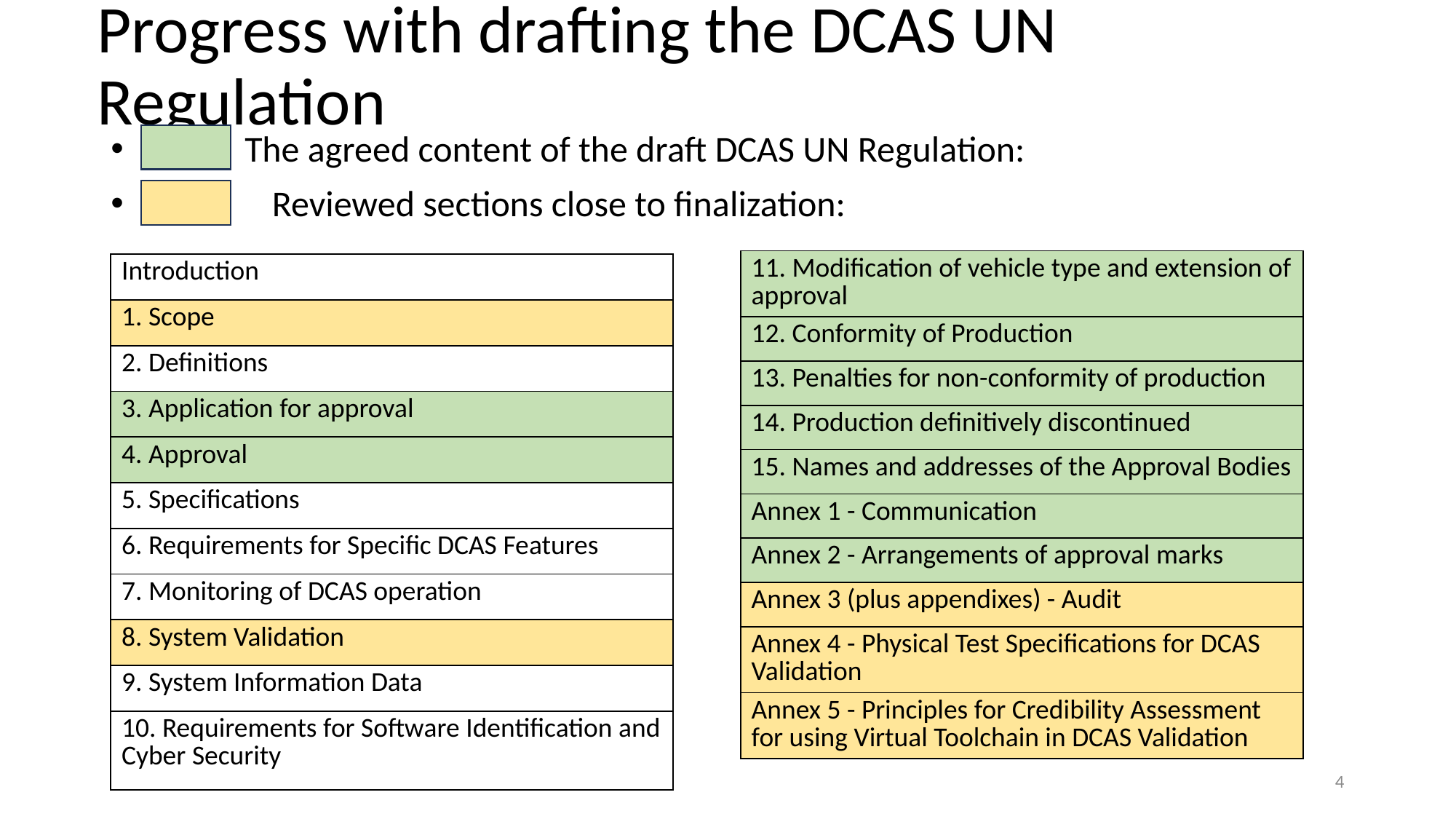

# Progress with drafting the DCAS UN Regulation
             The agreed content of the draft DCAS UN Regulation:
 	   Reviewed sections close to finalization:

| 11. Modification of vehicle type and extension of approval |
| --- |
| 12. Conformity of Production |
| 13. Penalties for non-conformity of production |
| 14. Production definitively discontinued |
| 15. Names and addresses of the Approval Bodies |
| Annex 1 - Communication |
| Annex 2 - Arrangements of approval marks |
| Annex 3 (plus appendixes) - Audit |
| Annex 4 - Physical Test Specifications for DCAS Validation |
| Annex 5 - Principles for Credibility Assessment for using Virtual Toolchain in DCAS Validation |
| Introduction |
| --- |
| 1. Scope |
| 2. Definitions |
| 3. Application for approval |
| 4. Approval |
| 5. Specifications |
| 6. Requirements for Specific DCAS Features |
| 7. Monitoring of DCAS operation |
| 8. System Validation |
| 9. System Information Data |
| 10. Requirements for Software Identification and Cyber Security |
4